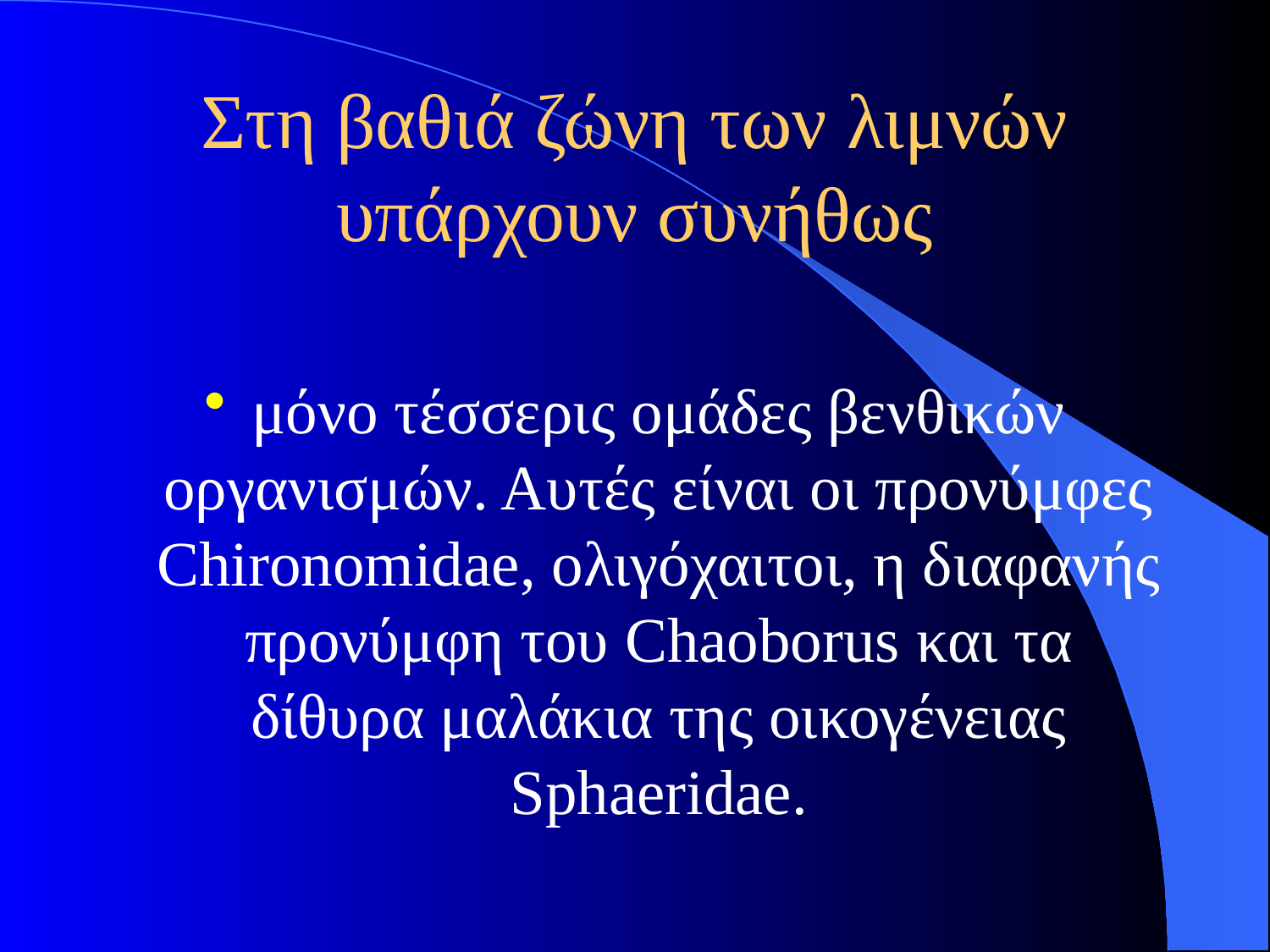

# Στη βαθιά ζώνη των λιμνών υπάρχουν συνήθως

μόνο τέσσερις ομάδες βενθικών οργανισμών. Αυτές είναι οι προνύμφες Chironomidae, ολιγόχαιτοι, η διαφανής προνύμφη του Chaoborus και τα δίθυρα μαλάκια της οικογένειας Sphaeridae.